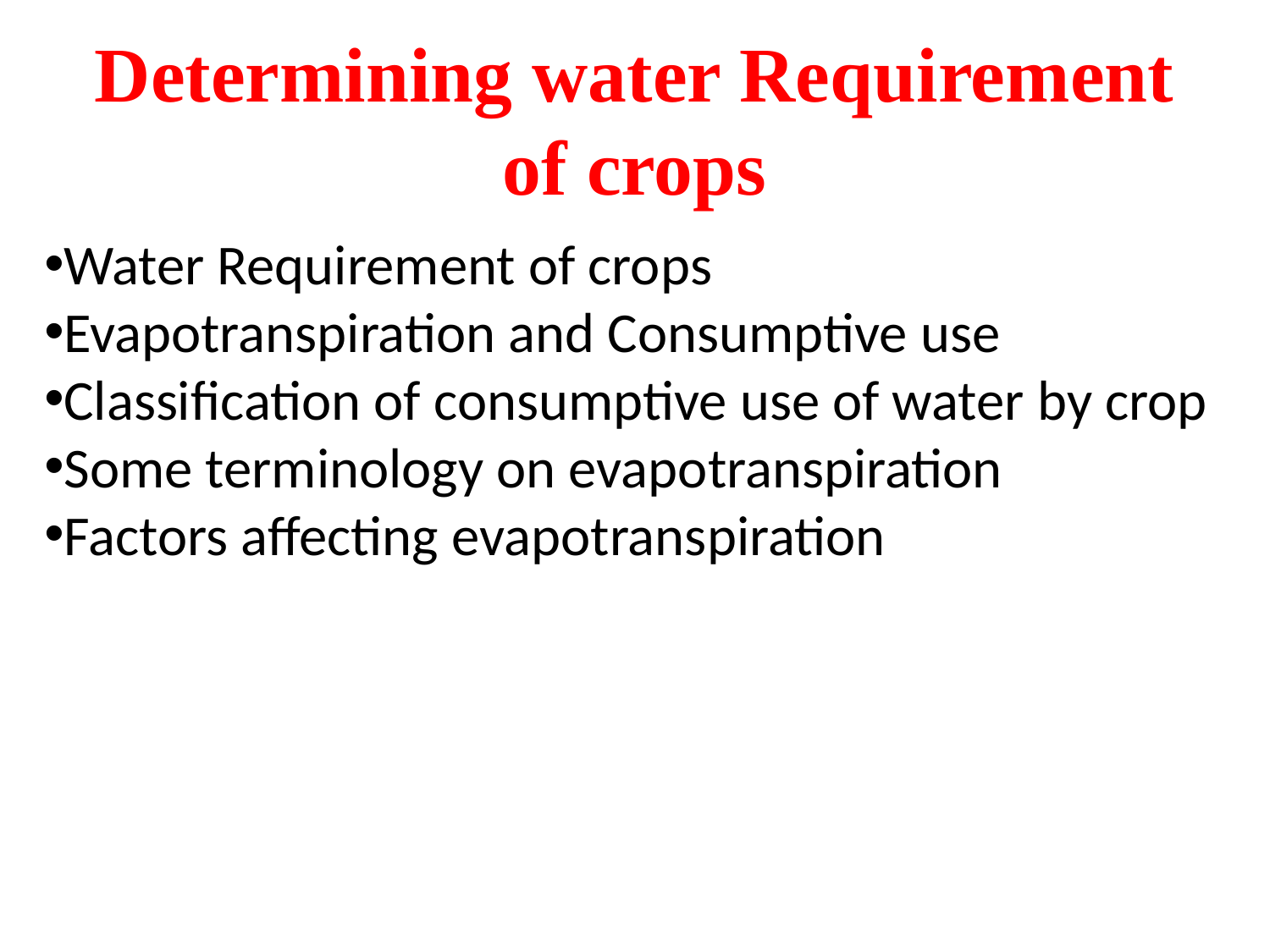

Determining water Requirement of crops
Water Requirement of crops
Evapotranspiration and Consumptive use
Classification of consumptive use of water by crop
Some terminology on evapotranspiration
Factors affecting evapotranspiration